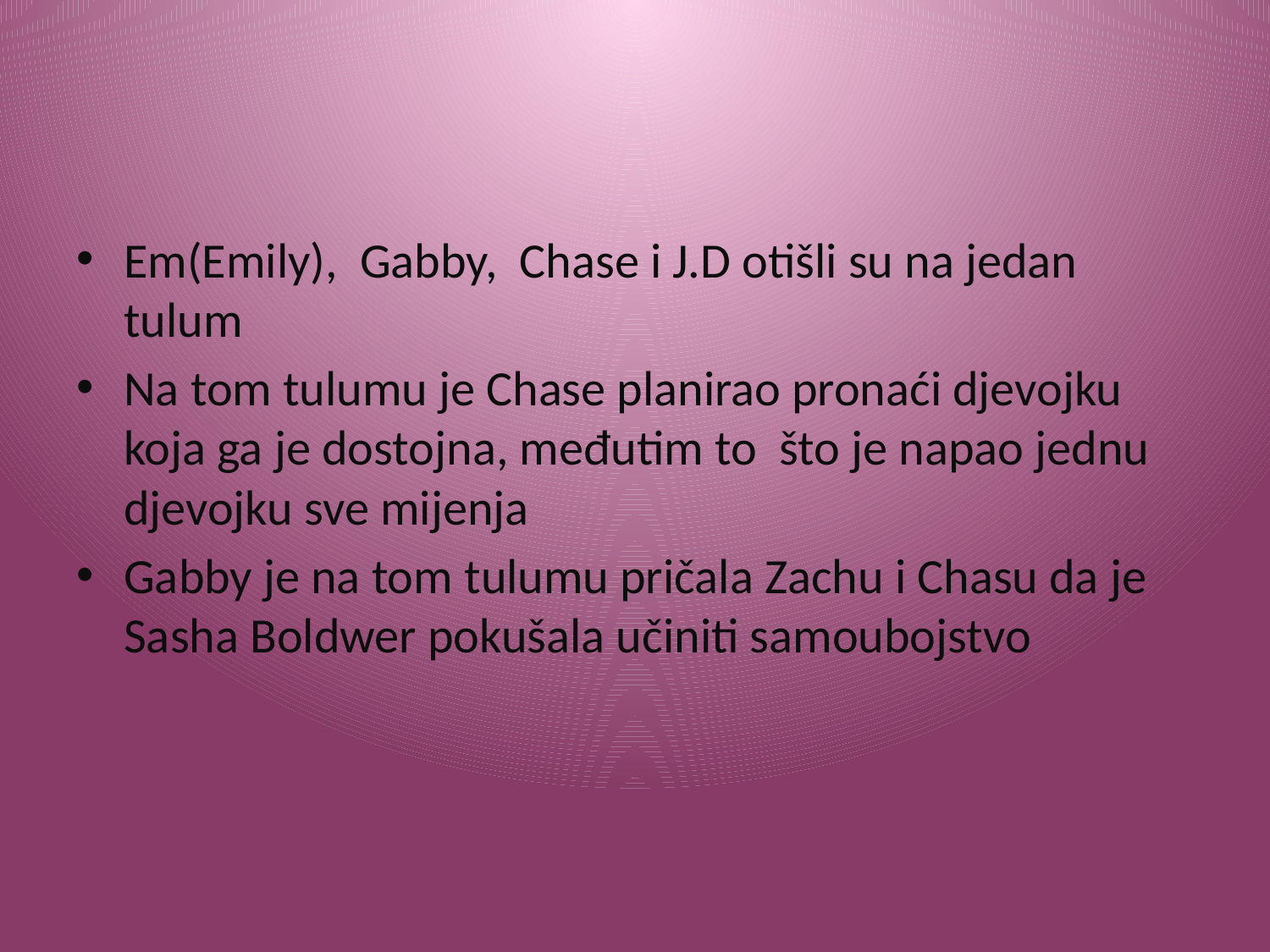

#
Em(Emily),  Gabby,  Chase i J.D otišli su na jedan tulum
Na tom tulumu je Chase planirao pronaći djevojku koja ga je dostojna, međutim to  što je napao jednu djevojku sve mijenja
Gabby je na tom tulumu pričala Zachu i Chasu da je Sasha Boldwer pokušala učiniti samoubojstvo